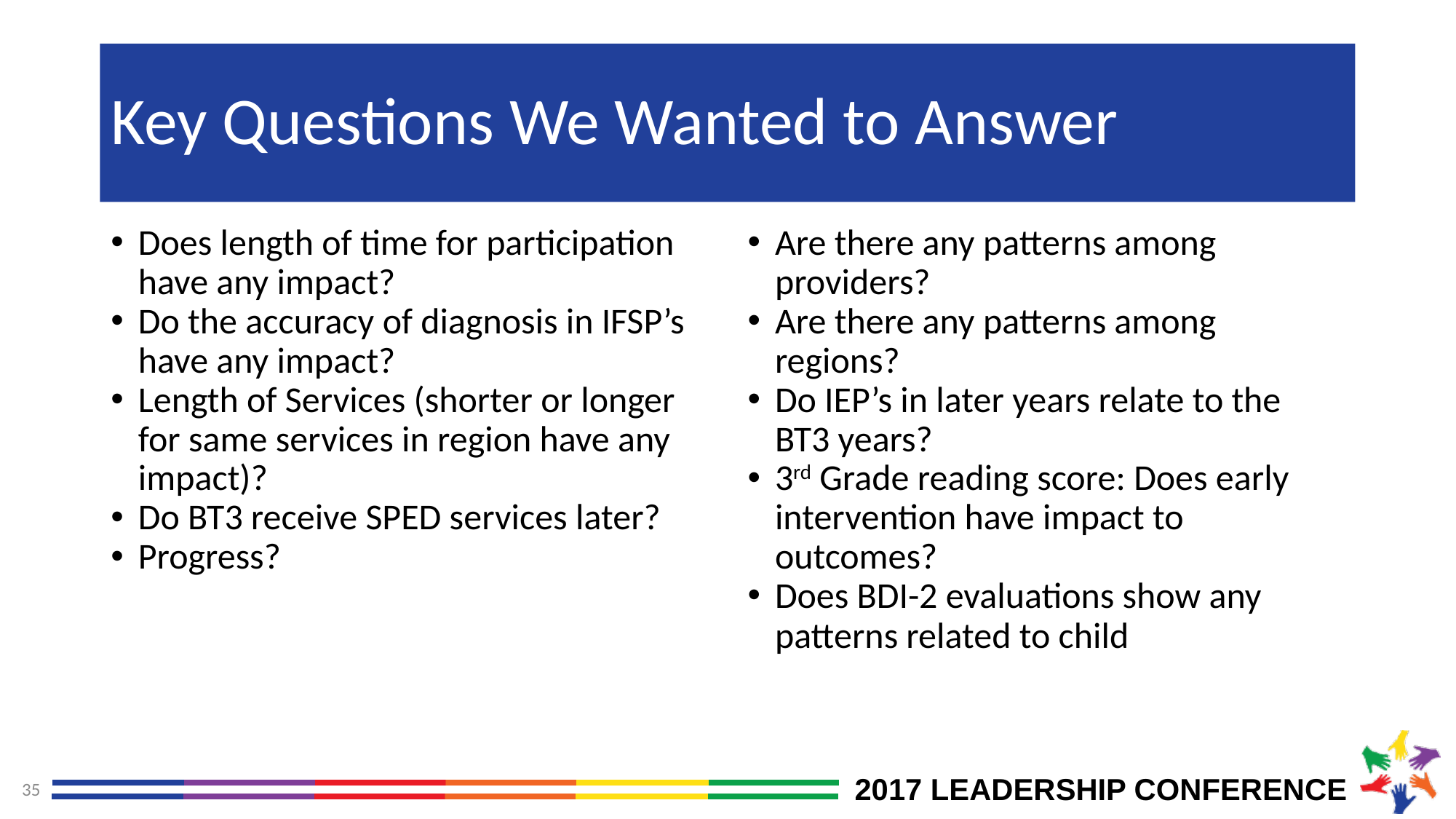

# Key Questions We Wanted to Answer
Does length of time for participation have any impact?
Do the accuracy of diagnosis in IFSP’s have any impact?
Length of Services (shorter or longer for same services in region have any impact)?
Do BT3 receive SPED services later?
Progress?
Are there any patterns among providers?
Are there any patterns among regions?
Do IEP’s in later years relate to the BT3 years?
3rd Grade reading score: Does early intervention have impact to outcomes?
Does BDI-2 evaluations show any patterns related to child
35